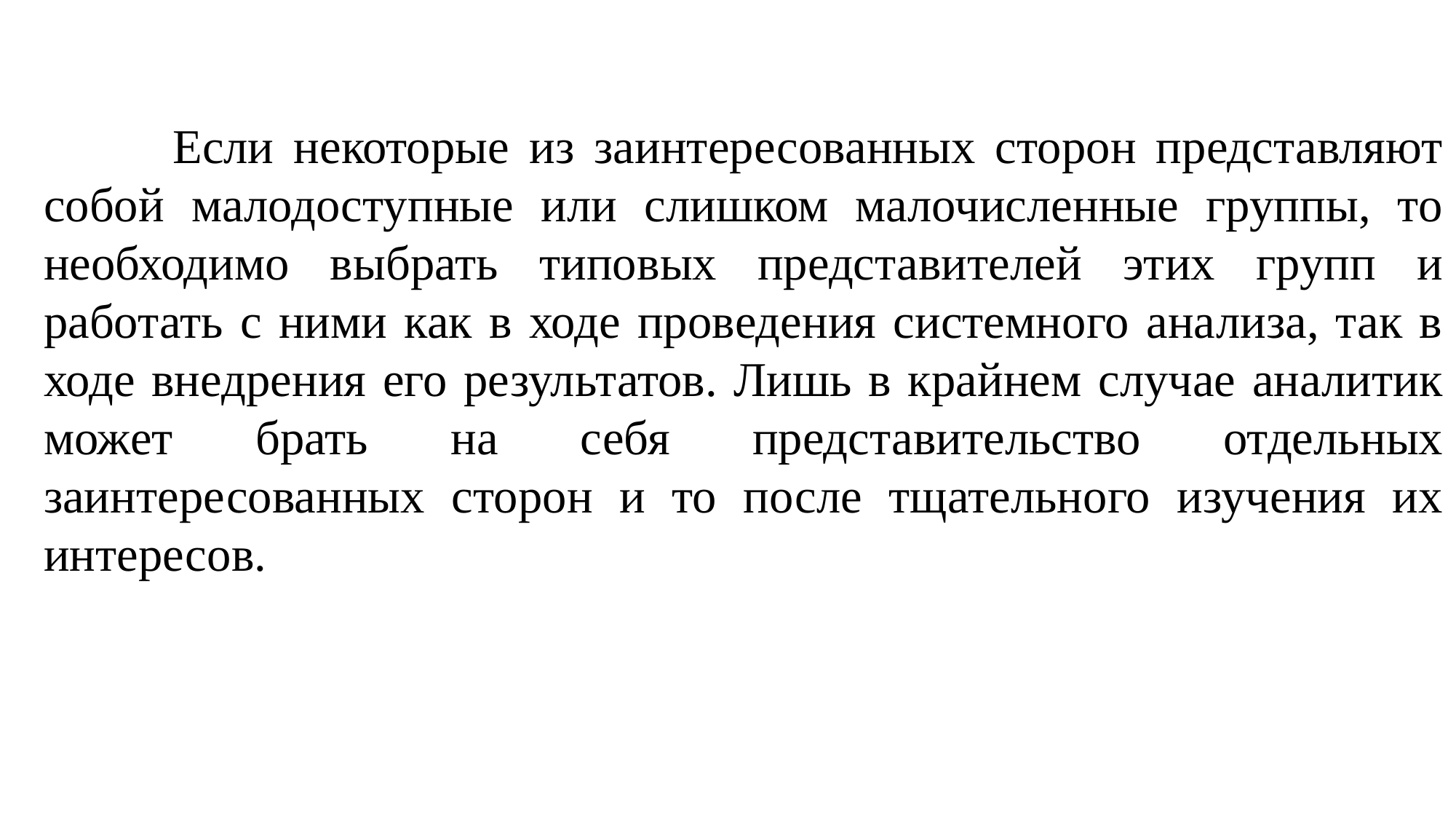

Если некоторые из заинтересованных сторон представляют собой малодоступные или слишком малочисленные группы, то необходимо выбрать типовых представителей этих групп и работать с ними как в ходе проведения системного анализа, так в ходе внедрения его результатов. Лишь в крайнем случае аналитик может брать на себя представительство отдельных заинтересованных сторон и то после тщательного изучения их интересов.